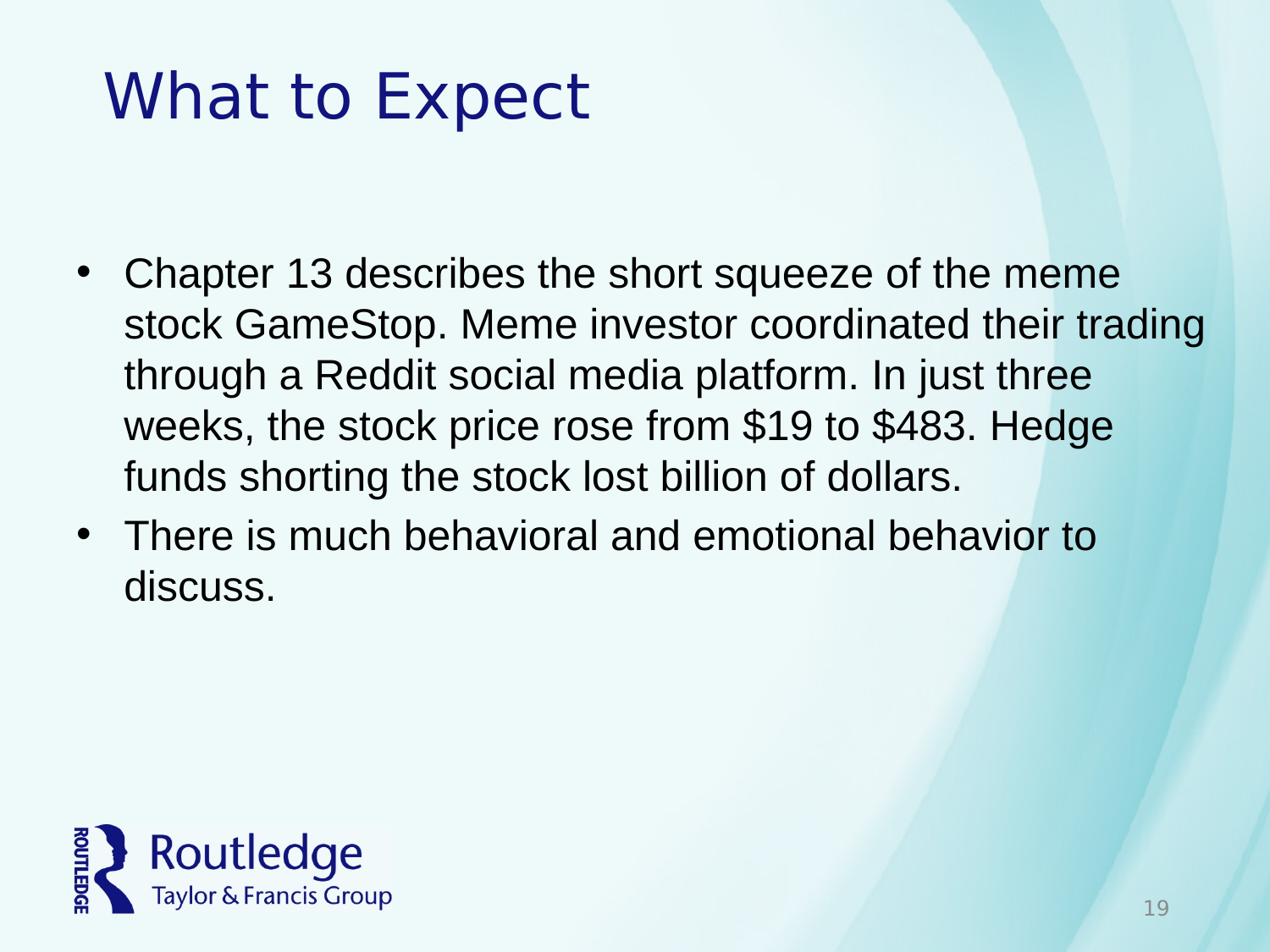

# What to Expect
Chapter 13 describes the short squeeze of the meme stock GameStop. Meme investor coordinated their trading through a Reddit social media platform. In just three weeks, the stock price rose from $19 to $483. Hedge funds shorting the stock lost billion of dollars.
There is much behavioral and emotional behavior to discuss.
19